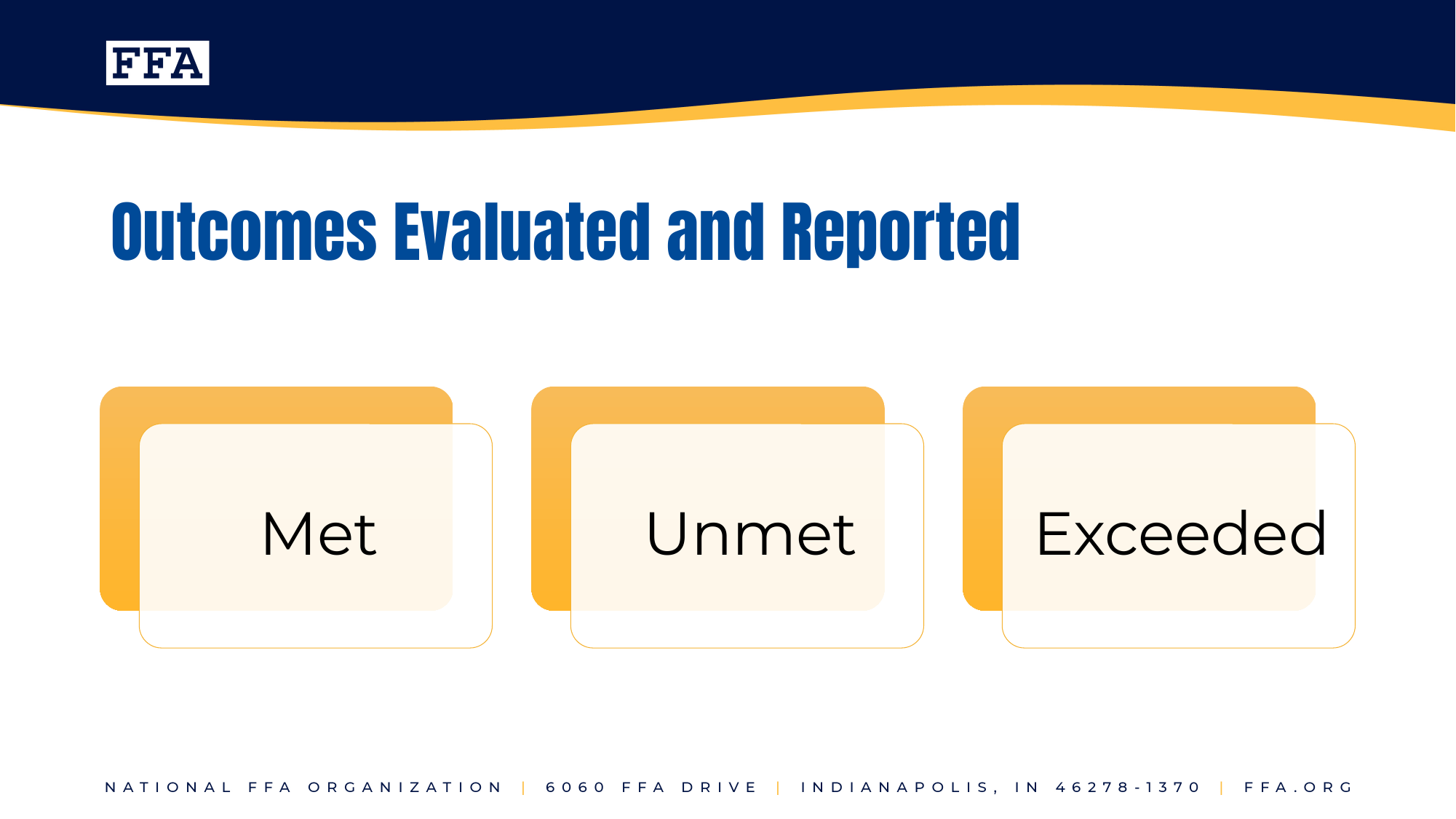

# Outcomes Evaluated and Reported
Met
Unmet
Exceeded